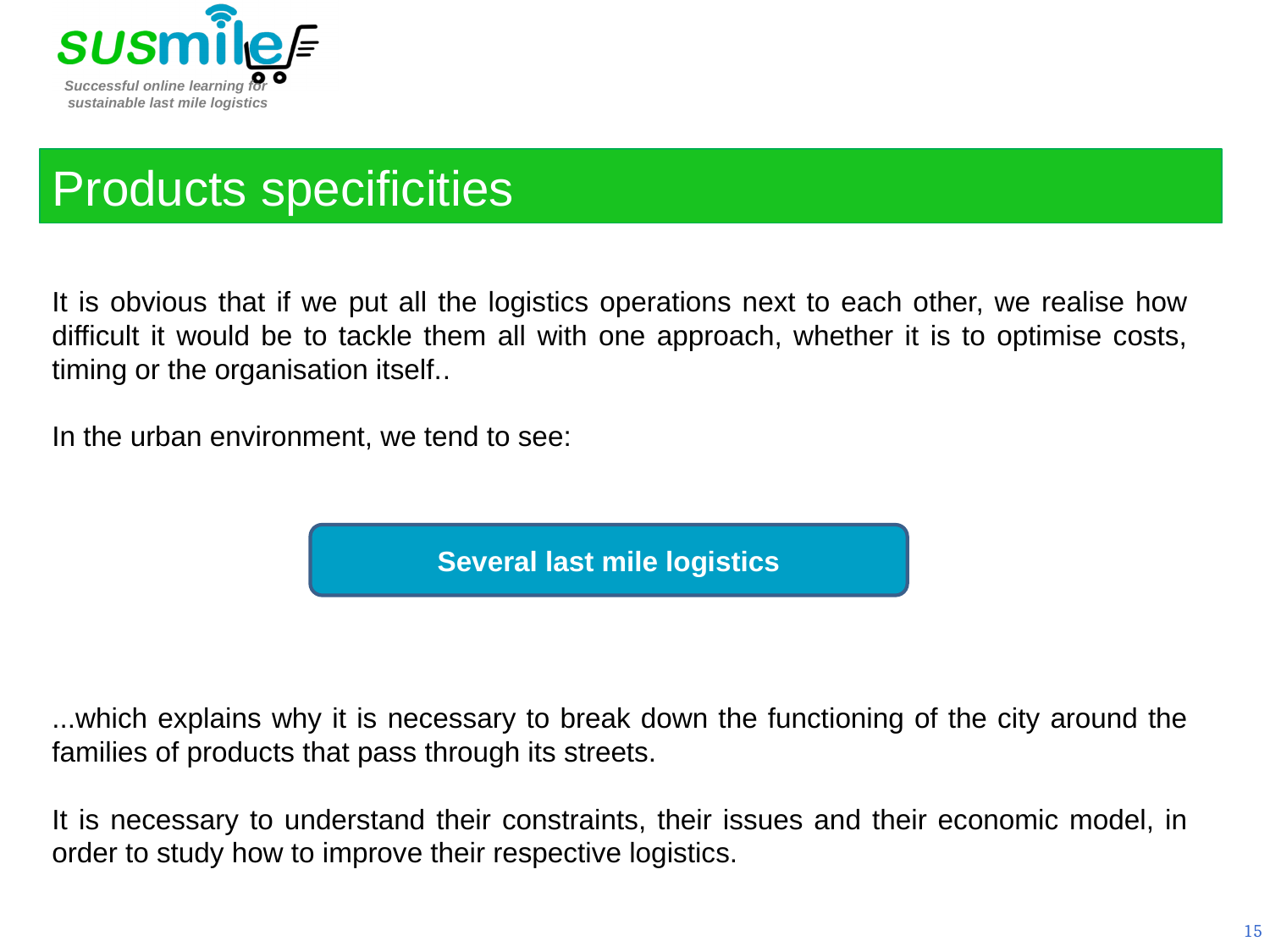

Products specificities
It is obvious that if we put all the logistics operations next to each other, we realise how difficult it would be to tackle them all with one approach, whether it is to optimise costs, timing or the organisation itself..

In the urban environment, we tend to see:

Several last mile logistics
One urban logistic

...which explains why it is necessary to break down the functioning of the city around the families of products that pass through its streets.

It is necessary to understand their constraints, their issues and their economic model, in order to study how to improve their respective logistics.
15